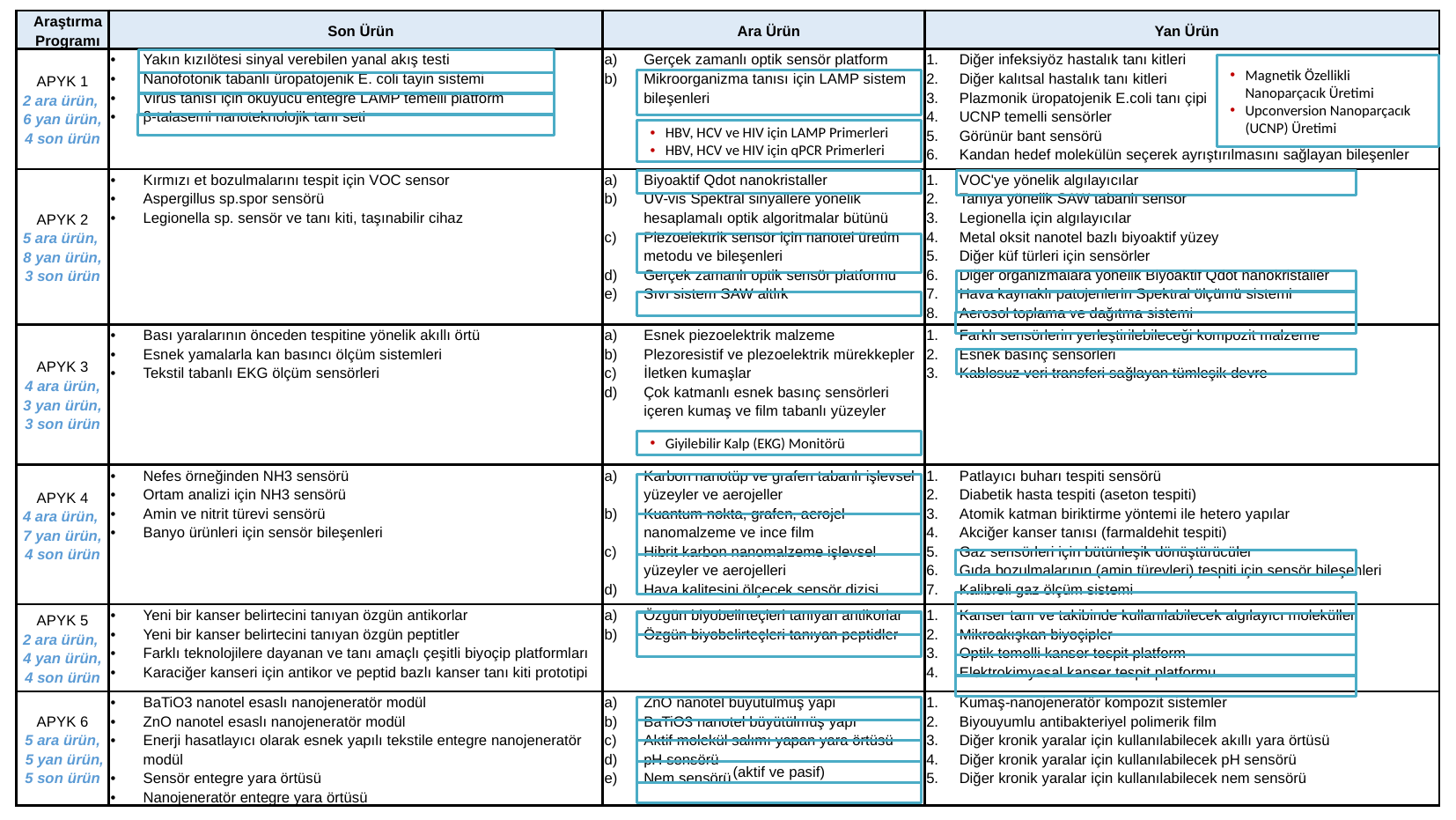

| Araştırma Programı | Son Ürün | Ara Ürün | Yan Ürün |
| --- | --- | --- | --- |
| APYK 1 2 ara ürün, 6 yan ürün, 4 son ürün | Yakın kızılötesi sinyal verebilen yanal akış testi Nanofotonik tabanlı üropatojenik E. coli tayin sistemi Virüs tanısı için okuyucu entegre LAMP temelli platform β-talasemi nanoteknolojik tanı seti | Gerçek zamanlı optik sensör platform Mikroorganizma tanısı için LAMP sistem bileşenleri | Diğer infeksiyöz hastalık tanı kitleri Diğer kalıtsal hastalık tanı kitleri Plazmonik üropatojenik E.coli tanı çipi UCNP temelli sensörler Görünür bant sensörü Kandan hedef molekülün seçerek ayrıştırılmasını sağlayan bileşenler |
| APYK 2 5 ara ürün, 8 yan ürün, 3 son ürün | Kırmızı et bozulmalarını tespit için VOC sensor Aspergillus sp.spor sensörü Legionella sp. sensör ve tanı kiti, taşınabilir cihaz | Biyoaktif Qdot nanokristaller UV-vis Spektral sinyallere yönelik hesaplamalı optik algoritmalar bütünü Piezoelektrik sensör için nanotel üretim metodu ve bileşenleri Gerçek zamanlı optik sensör platformu Sıvı sistem SAW altlık | VOC'ye yönelik algılayıcılar Tanıya yönelik SAW tabanlı sensor Legionella için algılayıcılar Metal oksit nanotel bazlı biyoaktif yüzey Diğer küf türleri için sensörler Diğer organizmalara yönelik Biyoaktif Qdot nanokristaller Hava kaynaklı patojenlerin Spektral ölçümü sistemi Aerosol toplama ve dağıtma sistemi |
| APYK 3 4 ara ürün, 3 yan ürün, 3 son ürün | Bası yaralarının önceden tespitine yönelik akıllı örtü Esnek yamalarla kan basıncı ölçüm sistemleri Tekstil tabanlı EKG ölçüm sensörleri | Esnek piezoelektrik malzeme Plezoresistif ve plezoelektrik mürekkepler İletken kumaşlar Çok katmanlı esnek basınç sensörleri içeren kumaş ve film tabanlı yüzeyler | Farklı sensörlerin yerleştirilebileceği kompozit malzeme Esnek basınç sensörleri Kablosuz veri transferi sağlayan tümleşik devre |
| APYK 4 4 ara ürün, 7 yan ürün, 4 son ürün | Nefes örneğinden NH3 sensörü Ortam analizi için NH3 sensörü Amin ve nitrit türevi sensörü Banyo ürünleri için sensör bileşenleri | Karbon nanotüp ve grafen tabanlı işlevsel yüzeyler ve aerojeller Kuantum nokta, grafen, aerojel nanomalzeme ve ince film Hibrit karbon nanomalzeme işlevsel yüzeyler ve aerojelleri Hava kalitesini ölçecek sensör dizisi | Patlayıcı buharı tespiti sensörü Diabetik hasta tespiti (aseton tespiti) Atomik katman biriktirme yöntemi ile hetero yapılar Akciğer kanser tanısı (farmaldehit tespiti) Gaz sensörleri için bütünleşik dönüştürücüler Gıda bozulmalarının (amin türevleri) tespiti için sensör bileşenleri Kalibreli gaz ölçüm sistemi |
| APYK 5 2 ara ürün, 4 yan ürün, 4 son ürün | Yeni bir kanser belirtecini tanıyan özgün antikorlar Yeni bir kanser belirtecini tanıyan özgün peptitler Farklı teknolojilere dayanan ve tanı amaçlı çeşitli biyoçip platformları Karaciğer kanseri için antikor ve peptid bazlı kanser tanı kiti prototipi | Özgün biyobelirteçleri tanıyan antikorlar Özgün biyobelirteçleri tanıyan peptidler | Kanser tanı ve takibinde kullanılabilecek algılayıcı moleküller Mikroakışkan biyoçipler Optik temelli kanser tespit platform Elektrokimyasal kanser tespit platformu |
| APYK 6 5 ara ürün, 5 yan ürün, 5 son ürün | BaTiO3 nanotel esaslı nanojeneratör modül ZnO nanotel esaslı nanojeneratör modül Enerji hasatlayıcı olarak esnek yapılı tekstile entegre nanojeneratör modül Sensör entegre yara örtüsü Nanojeneratör entegre yara örtüsü | ZnO nanotel büyütülmüş yapı BaTiO3 nanotel büyütülmüş yapı Aktif molekül salımı yapan yara örtüsü pH sensörü Nem sensörü | Kumaş-nanojeneratör kompozit sistemler Biyouyumlu antibakteriyel polimerik film Diğer kronik yaralar için kullanılabilecek akıllı yara örtüsü Diğer kronik yaralar için kullanılabilecek pH sensörü Diğer kronik yaralar için kullanılabilecek nem sensörü |

Magnetik Özellikli Nanoparçacık Üretimi
Upconversion Nanoparçacık (UCNP) Üretimi

HBV, HCV ve HIV için LAMP Primerleri
HBV, HCV ve HIV için qPCR Primerleri

Giyilebilir Kalp (EKG) Monitörü

(aktif ve pasif)